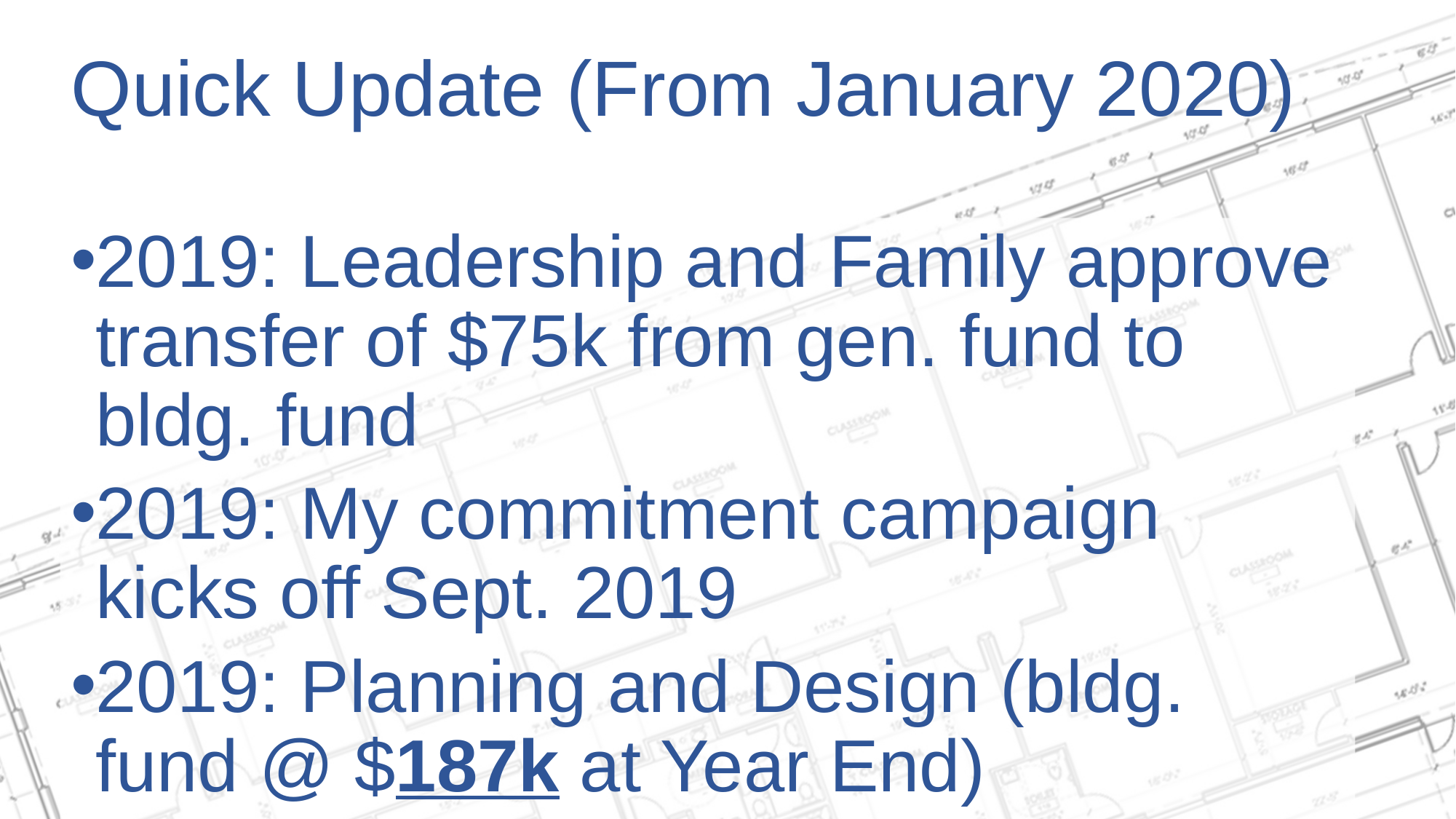

# Quick Update (From January 2020)
2019: Leadership and Family approve transfer of $75k from gen. fund to bldg. fund
2019: My commitment campaign kicks off Sept. 2019
2019: Planning and Design (bldg. fund @ $187k at Year End)